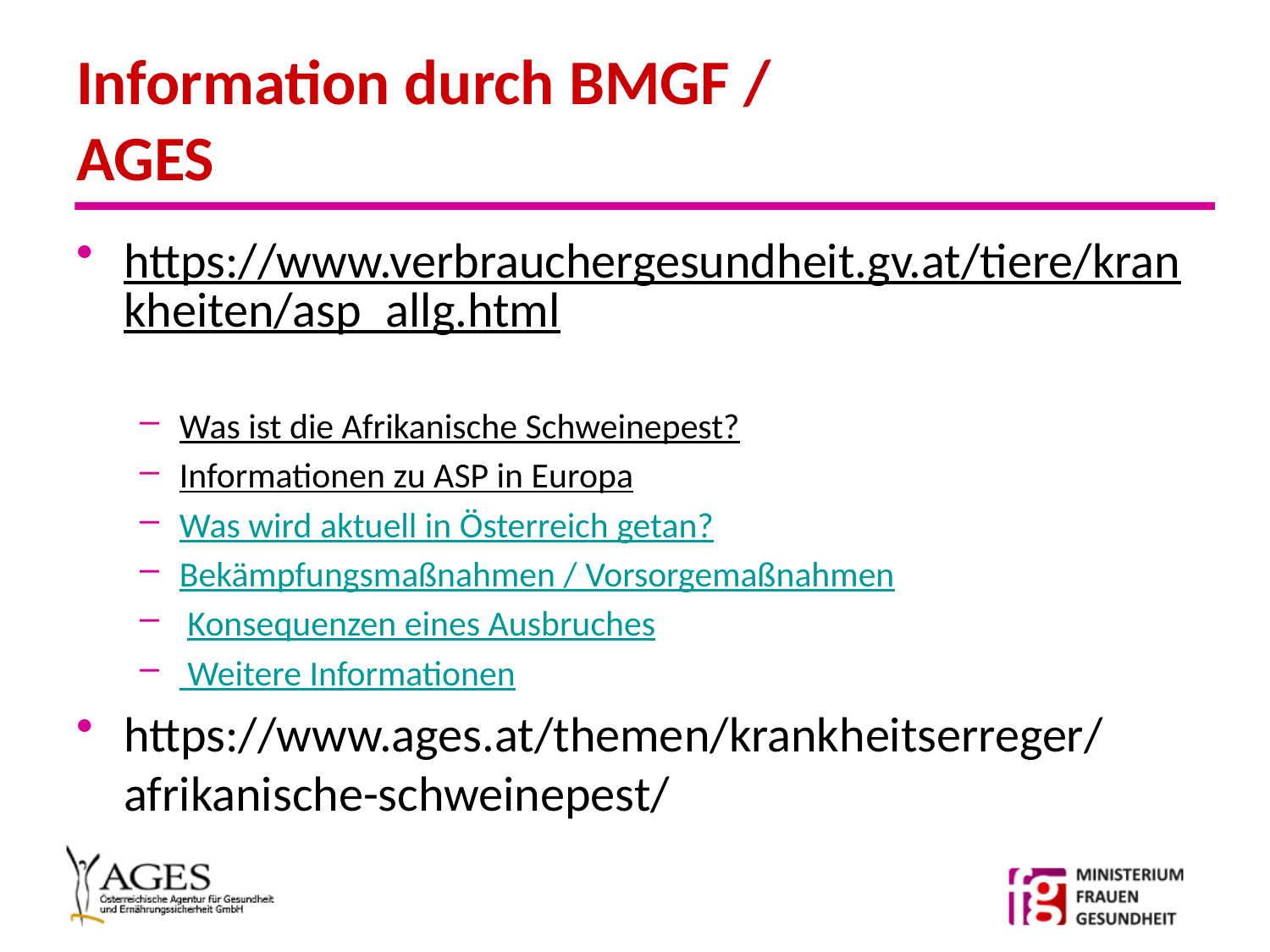

# Information durch BMGF / AGES
https://www.verbrauchergesundheit.gv.at/tiere/krankheiten/asp_allg.html
Was ist die Afrikanische Schweinepest?
Informationen zu ASP in Europa
Was wird aktuell in Österreich getan?
Bekämpfungsmaßnahmen / Vorsorgemaßnahmen
 Konsequenzen eines Ausbruches
 Weitere Informationen
https://www.ages.at/themen/krankheitserreger/afrikanische-schweinepest/